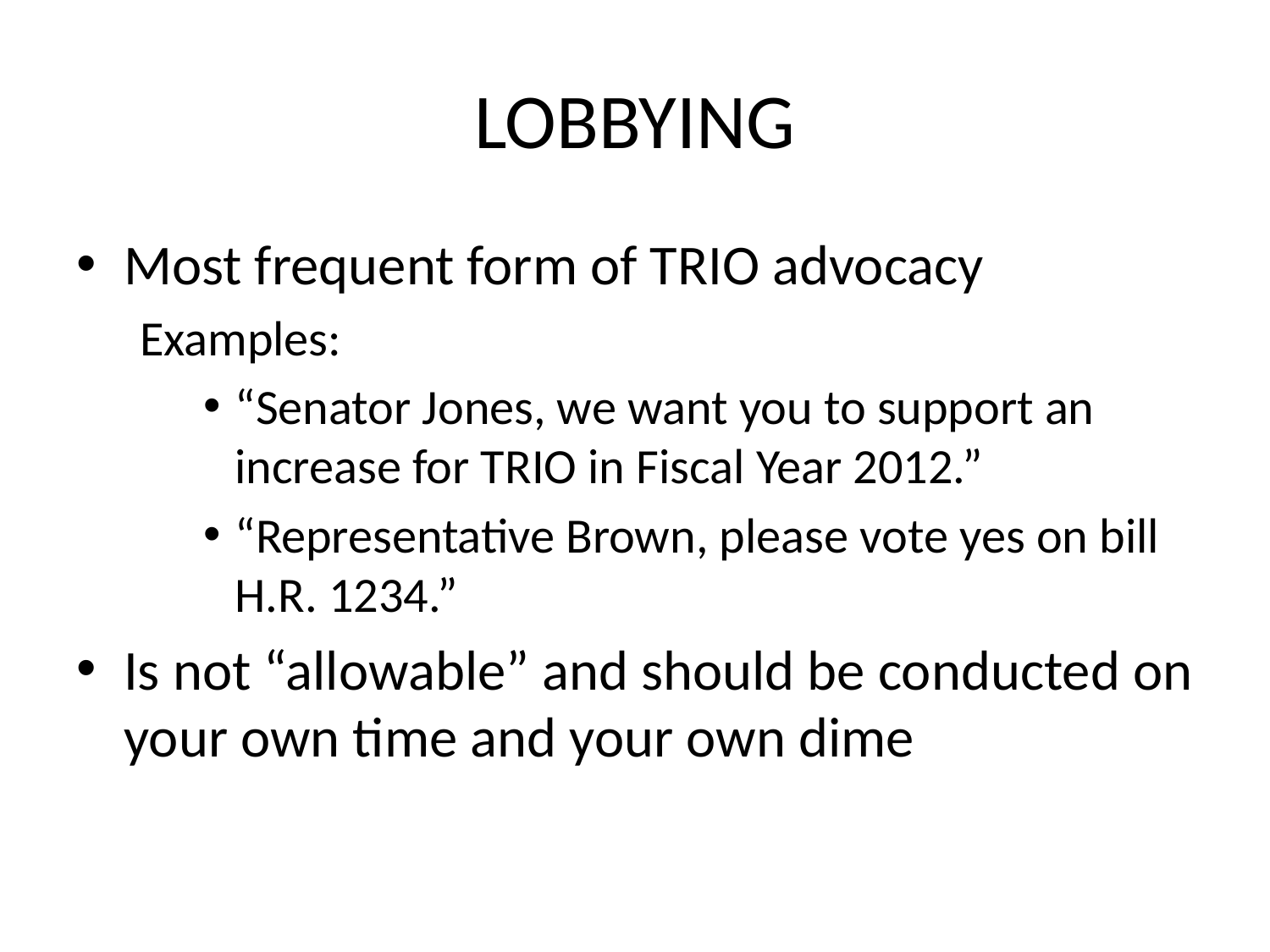

# LOBBYING
Most frequent form of TRIO advocacy
Examples:
“Senator Jones, we want you to support an increase for TRIO in Fiscal Year 2012.”
“Representative Brown, please vote yes on bill H.R. 1234.”
Is not “allowable” and should be conducted on your own time and your own dime